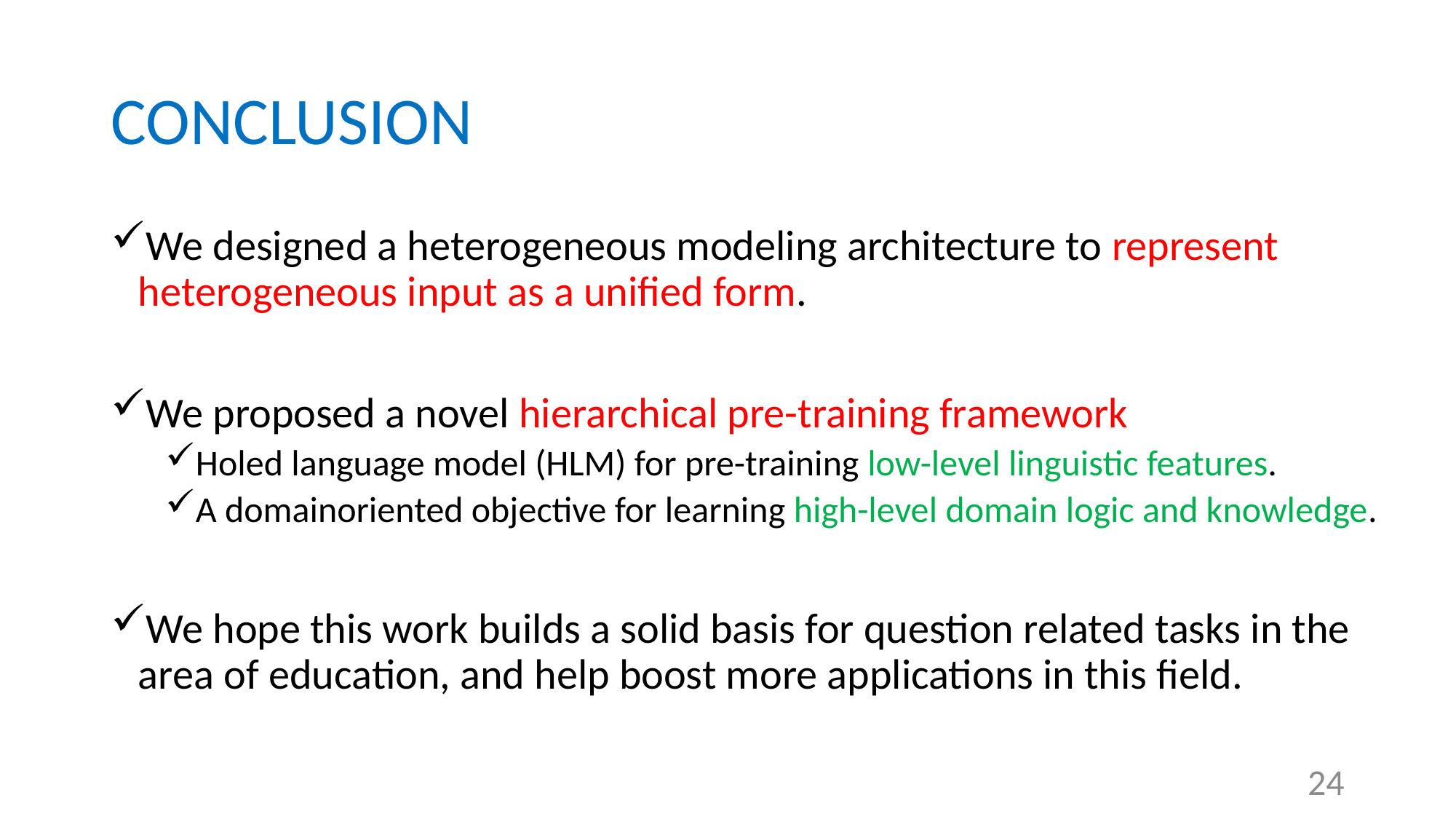

# CONCLUSION
We designed a heterogeneous modeling architecture to represent heterogeneous input as a unified form.

We proposed a novel hierarchical pre-training framework
Holed language model (HLM) for pre-training low-level linguistic features.
A domainoriented objective for learning high-level domain logic and knowledge.

We hope this work builds a solid basis for question related tasks in the area of education, and help boost more applications in this field.
24